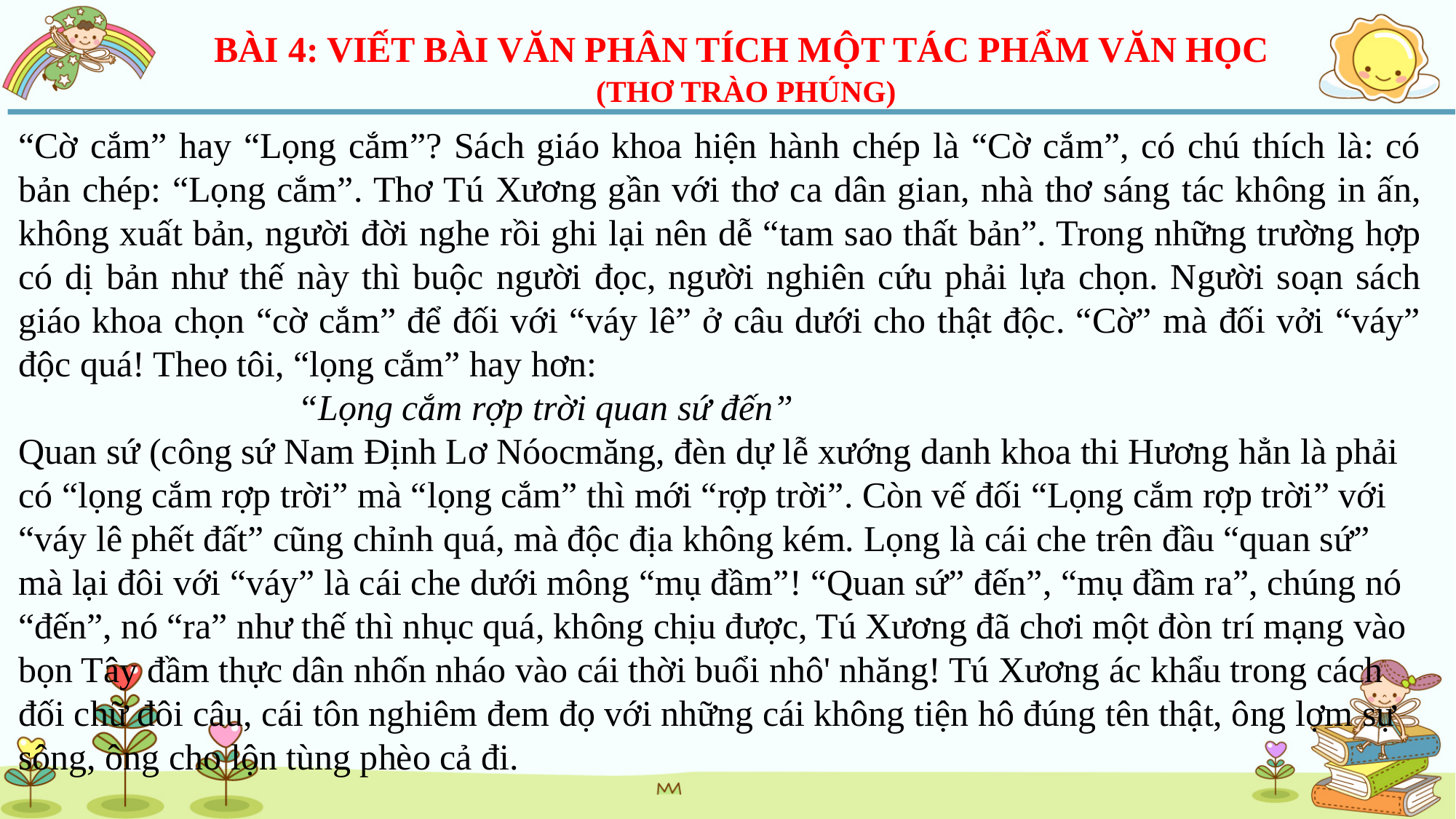

BÀI 4: VIẾT BÀI VĂN PHÂN TÍCH MỘT TÁC PHẨM VĂN HỌC
(THƠ TRÀO PHÚNG)

“Cờ cắm” hay “Lọng cắm”? Sách giáo khoa hiện hành chép là “Cờ cắm”, có chú thích là: có bản chép: “Lọng cắm”. Thơ Tú Xương gần với thơ ca dân gian, nhà thơ sáng tác không in ấn, không xuất bản, người đời nghe rồi ghi lại nên dễ “tam sao thất bản”. Trong những trường hợp có dị bản như thế này thì buộc người đọc, người nghiên cứu phải lựa chọn. Người soạn sách giáo khoa chọn “cờ cắm” để đối với “váy lê” ở câu dưới cho thật độc. “Cờ” mà đối vởi “váy” độc quá! Theo tôi, “lọng cắm” hay hơn:
“Lọng cắm rợp trời quan sứ đến”
Quan sứ (công sứ Nam Định Lơ Nóocmăng, đèn dự lễ xướng danh khoa thi Hương hẳn là phải có “lọng cắm rợp trời” mà “lọng cắm” thì mới “rợp trời”. Còn vế đối “Lọng cắm rợp trời” với “váy lê phết đất” cũng chỉnh quá, mà độc địa không kém. Lọng là cái che trên đầu “quan sứ” mà lại đôi với “váy” là cái che dưới mông “mụ đầm”! “Quan sứ” đến”, “mụ đầm ra”, chúng nó “đến”, nó “ra” như thế thì nhục quá, không chịu được, Tú Xương đã chơi một đòn trí mạng vào bọn Tây đầm thực dân nhốn nháo vào cái thời buổi nhô' nhăng! Tú Xương ác khẩu trong cách đối chữ đôi câu, cái tôn nghiêm đem đọ với những cái không tiện hô đúng tên thật, ông lợm sự sông, ông cho lộn tùng phèo cả đi.